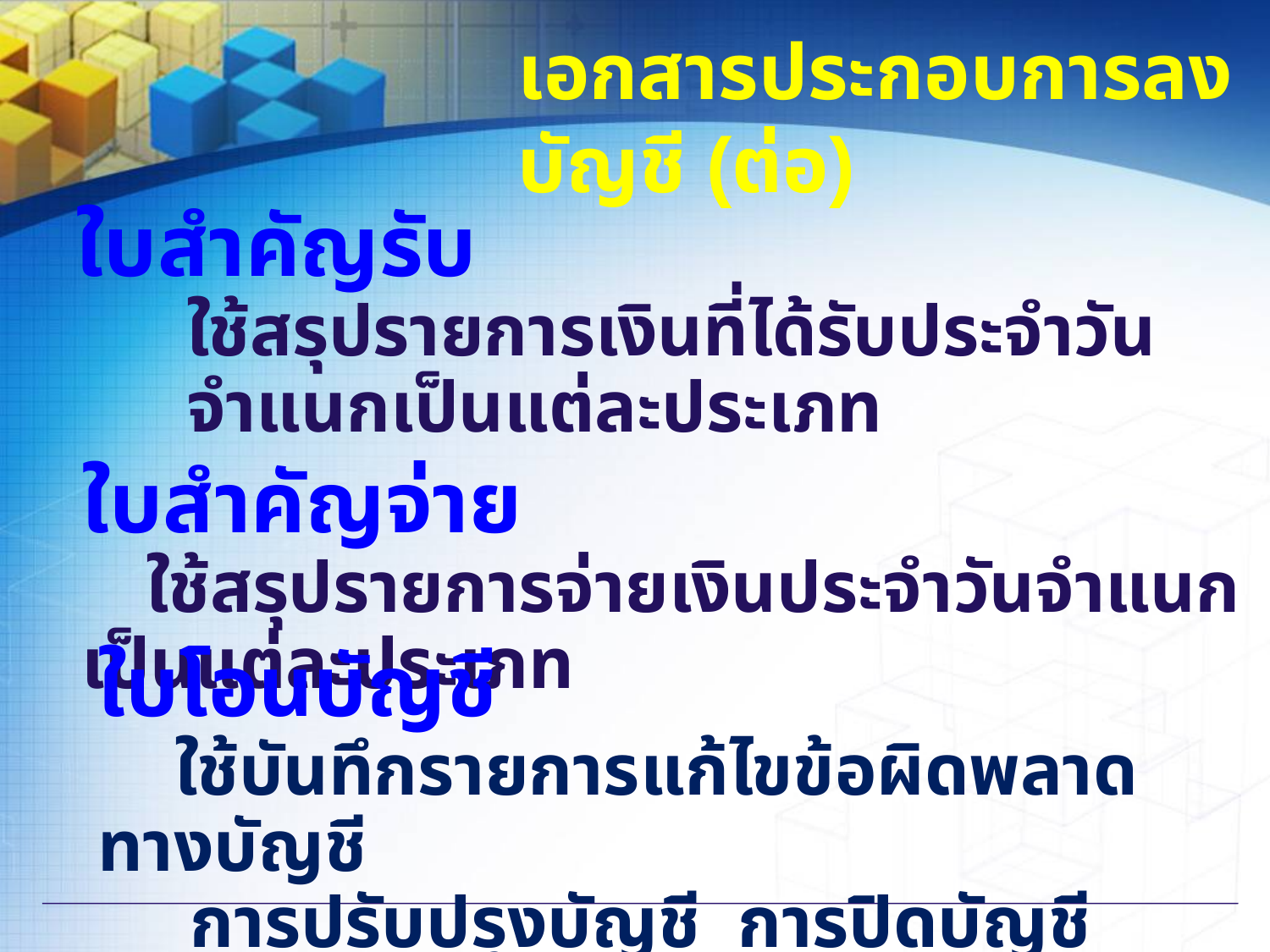

เอกสารประกอบการลงบัญชี (ต่อ)
ใบสำคัญรับ
      ใช้สรุปรายการเงินที่ได้รับประจำวัน
      จำแนกเป็นแต่ละประเภท
ใบสำคัญจ่าย
     ใช้สรุปรายการจ่ายเงินประจำวันจำแนกเป็นแต่ละประเภท
ใบโอนบัญชี
      ใช้บันทึกรายการแก้ไขข้อผิดพลาดทางบัญชี
     การปรับปรุงบัญชี  การปิดบัญชี